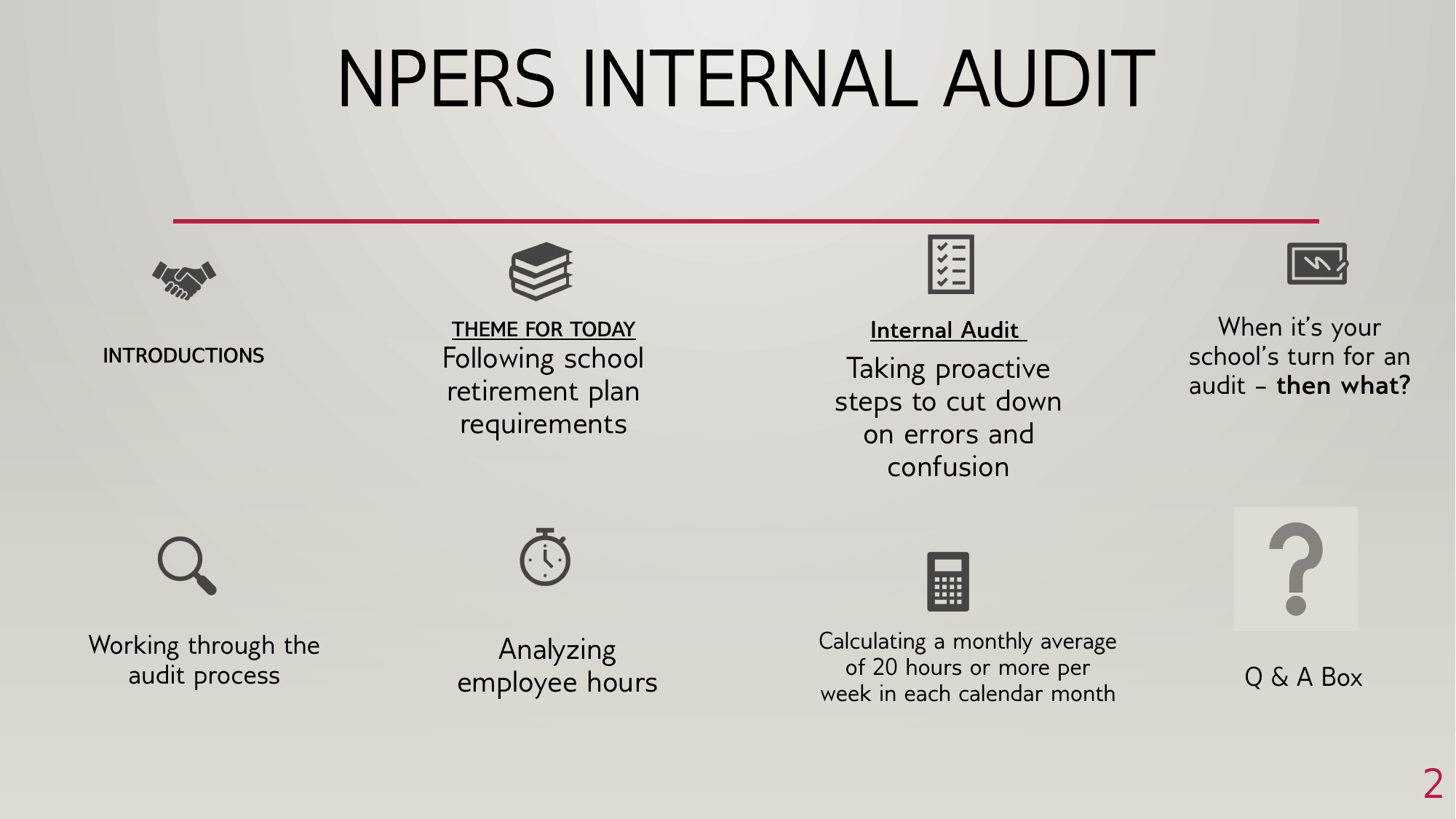

# NPERS INTERNAL AUDIT
INTRODUCTIONS
THEME FOR TODAY Following school retirement plan requirements
Internal Audit
Taking proactive steps to cut down on errors and confusion
When it’s your school’s turn for an audit – then what?
Working through the audit process
Analyzing employee hours
Calculating a monthly average of 20 hours or more per week in each calendar month

Q & A Box
2